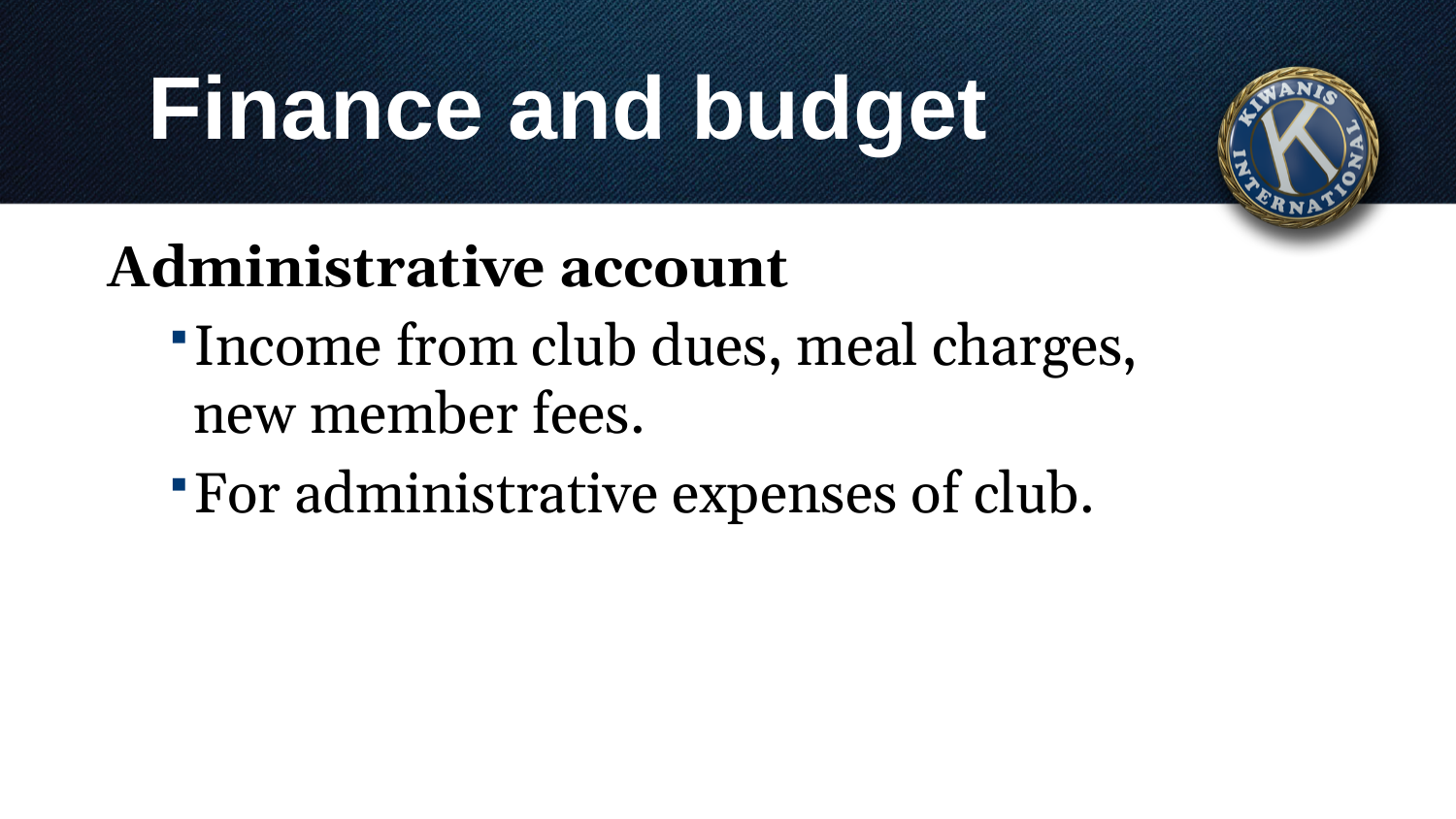

# Finance and budget
Administrative account
Income from club dues, meal charges, new member fees.
For administrative expenses of club.